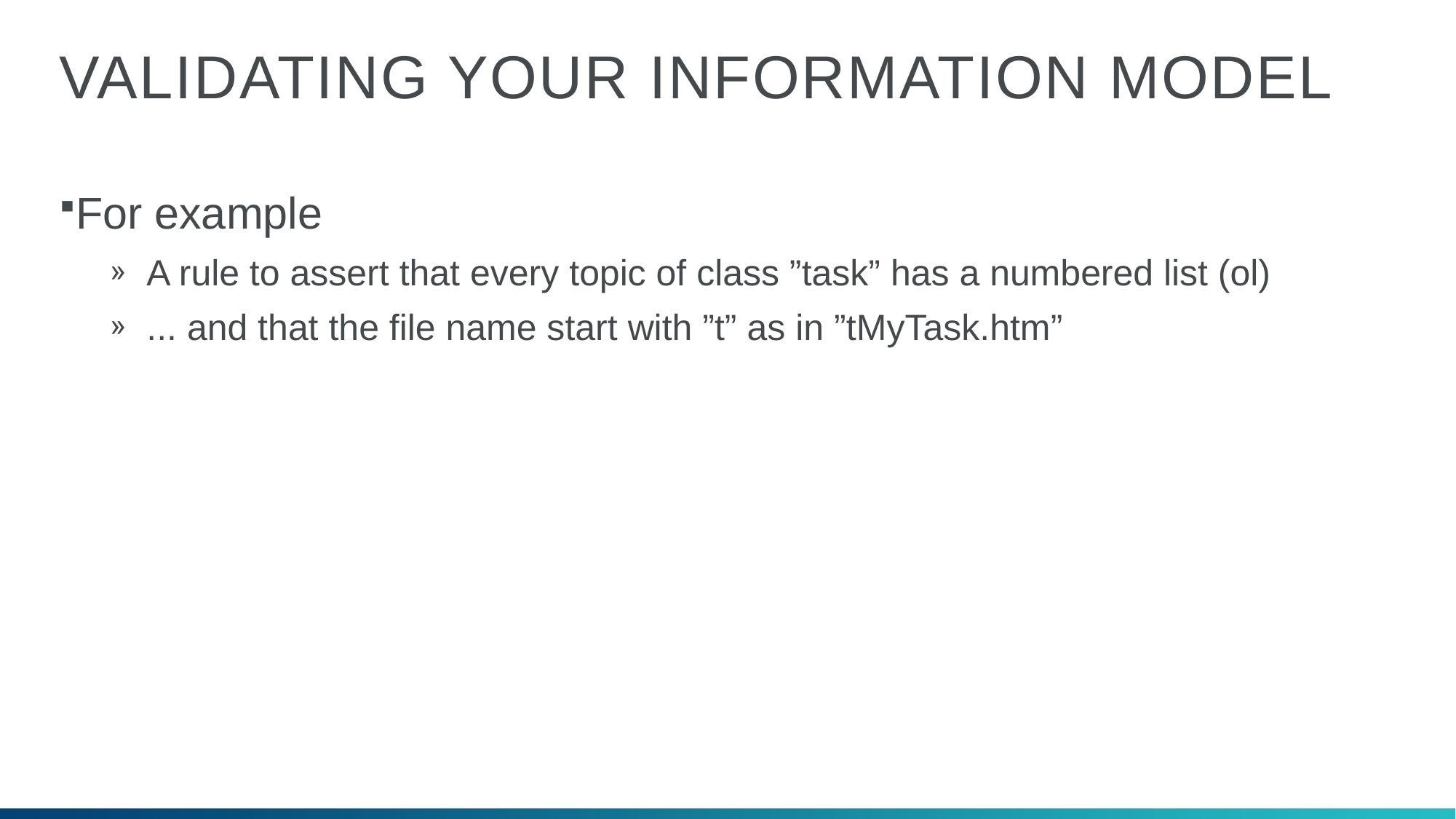

# Validating your information model
For example
A rule to assert that every topic of class ”task” has a numbered list (ol)
... and that the file name start with ”t” as in ”tMyTask.htm”